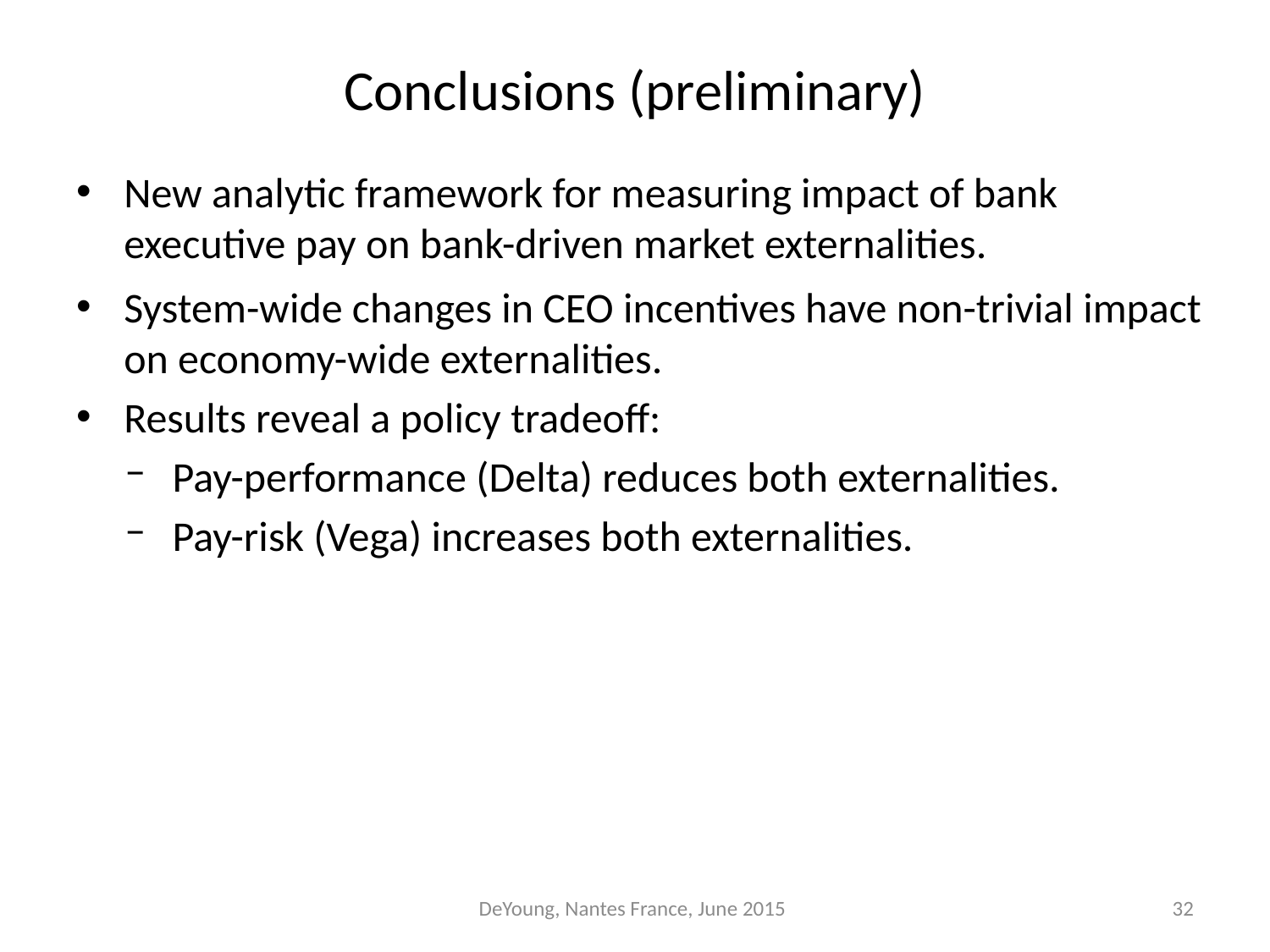

# Conclusions (preliminary)
New analytic framework for measuring impact of bank executive pay on bank-driven market externalities.
System-wide changes in CEO incentives have non-trivial impact on economy-wide externalities.
Results reveal a policy tradeoff:
Pay-performance (Delta) reduces both externalities.
Pay-risk (Vega) increases both externalities.
DeYoung, Nantes France, June 2015
32